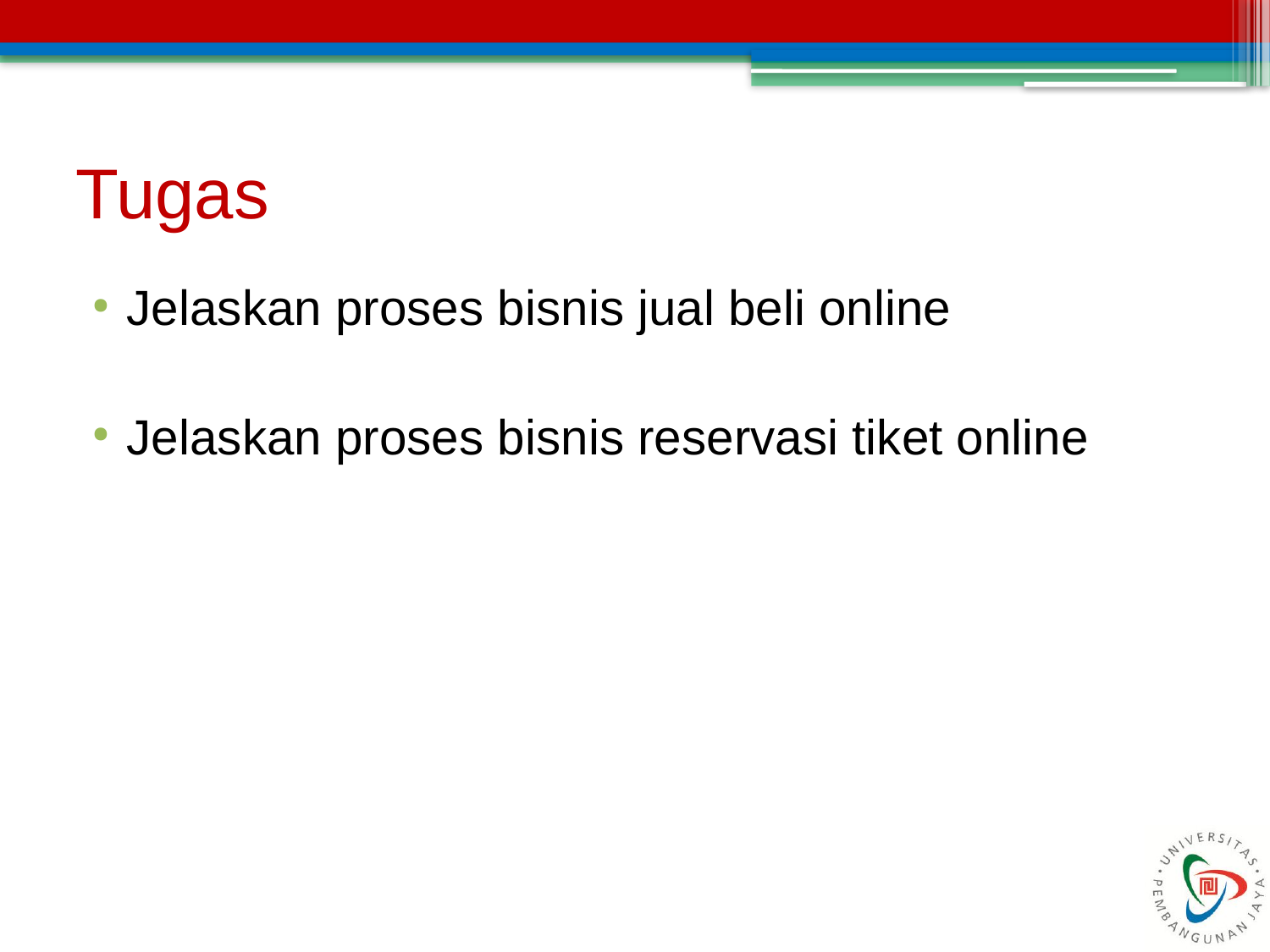

# Tugas
Jelaskan proses bisnis jual beli online

Jelaskan proses bisnis reservasi tiket online